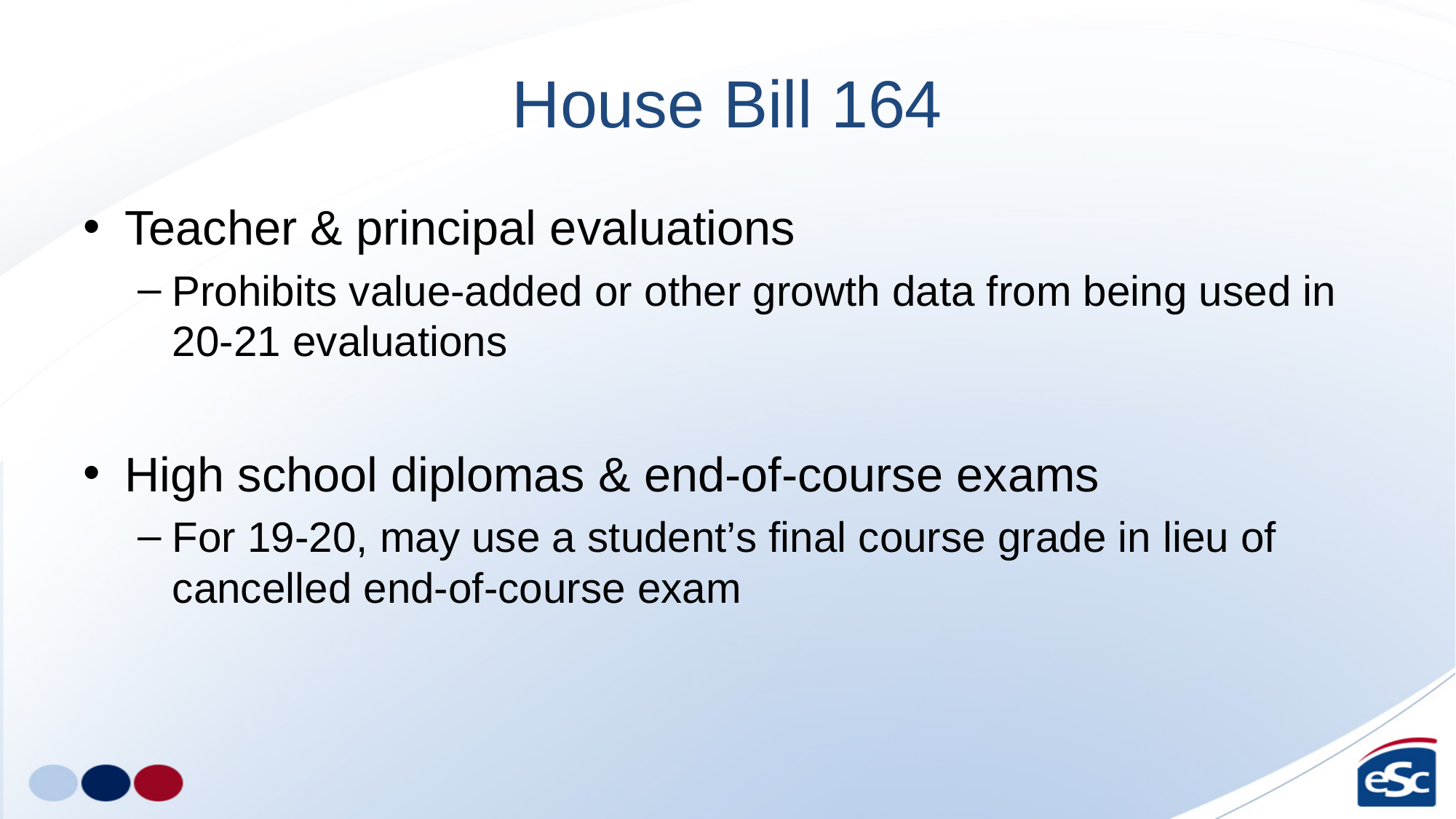

# House Bill 164
Teacher & principal evaluations
Prohibits value-added or other growth data from being used in 20-21 evaluations

High school diplomas & end-of-course exams
For 19-20, may use a student’s final course grade in lieu of cancelled end-of-course exam